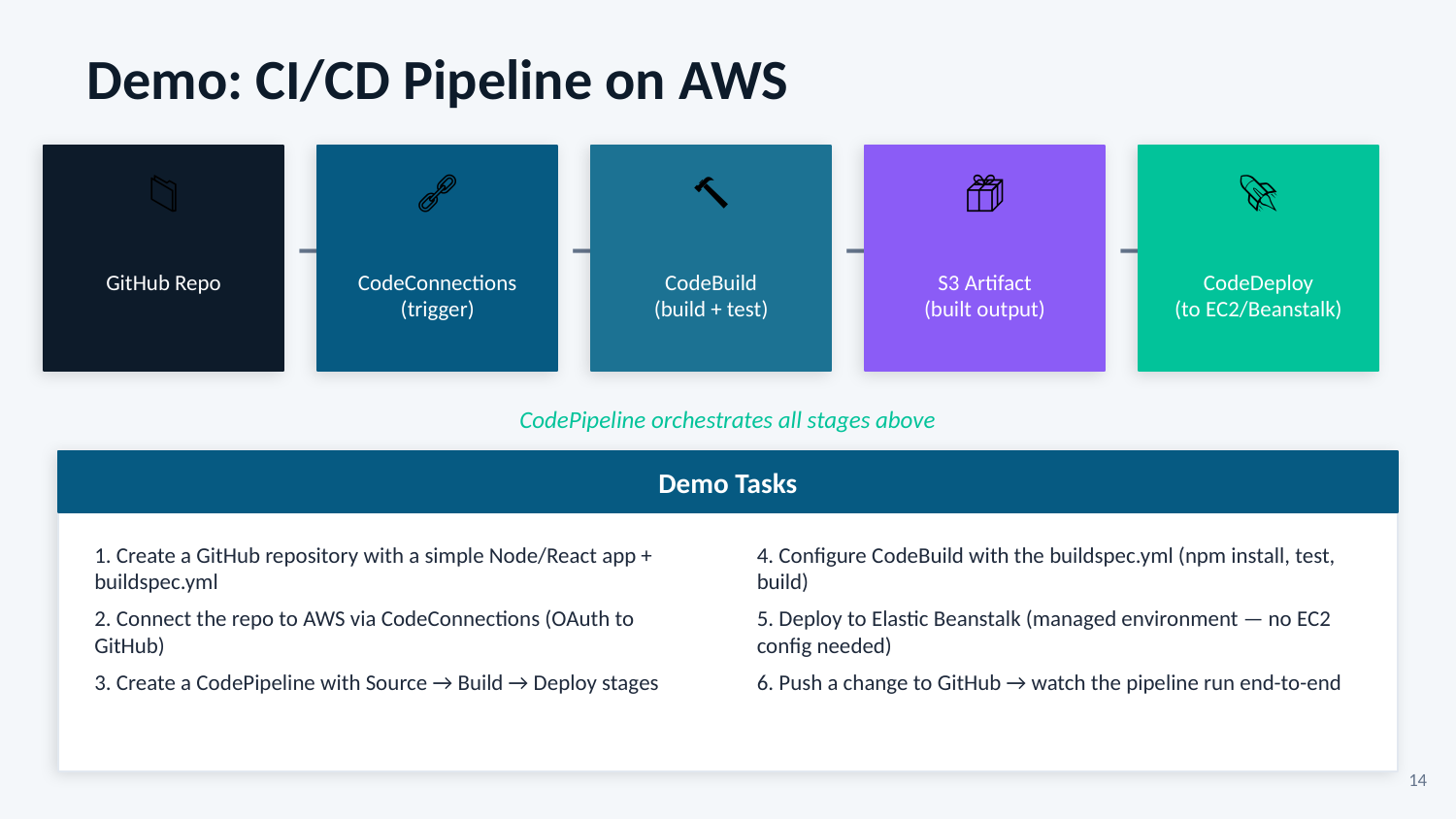

Demo: CI/CD Pipeline on AWS

📁
🔗
🔨
📦
🚀
→
→
→
→
GitHub Repo

CodeConnections
(trigger)
CodeBuild
(build + test)
S3 Artifact
(built output)
CodeDeploy
(to EC2/Beanstalk)
CodePipeline orchestrates all stages above

Demo Tasks
1. Create a GitHub repository with a simple Node/React app + buildspec.yml
2. Connect the repo to AWS via CodeConnections (OAuth to GitHub)
3. Create a CodePipeline with Source → Build → Deploy stages

4. Configure CodeBuild with the buildspec.yml (npm install, test, build)
5. Deploy to Elastic Beanstalk (managed environment — no EC2 config needed)
6. Push a change to GitHub → watch the pipeline run end-to-end

14